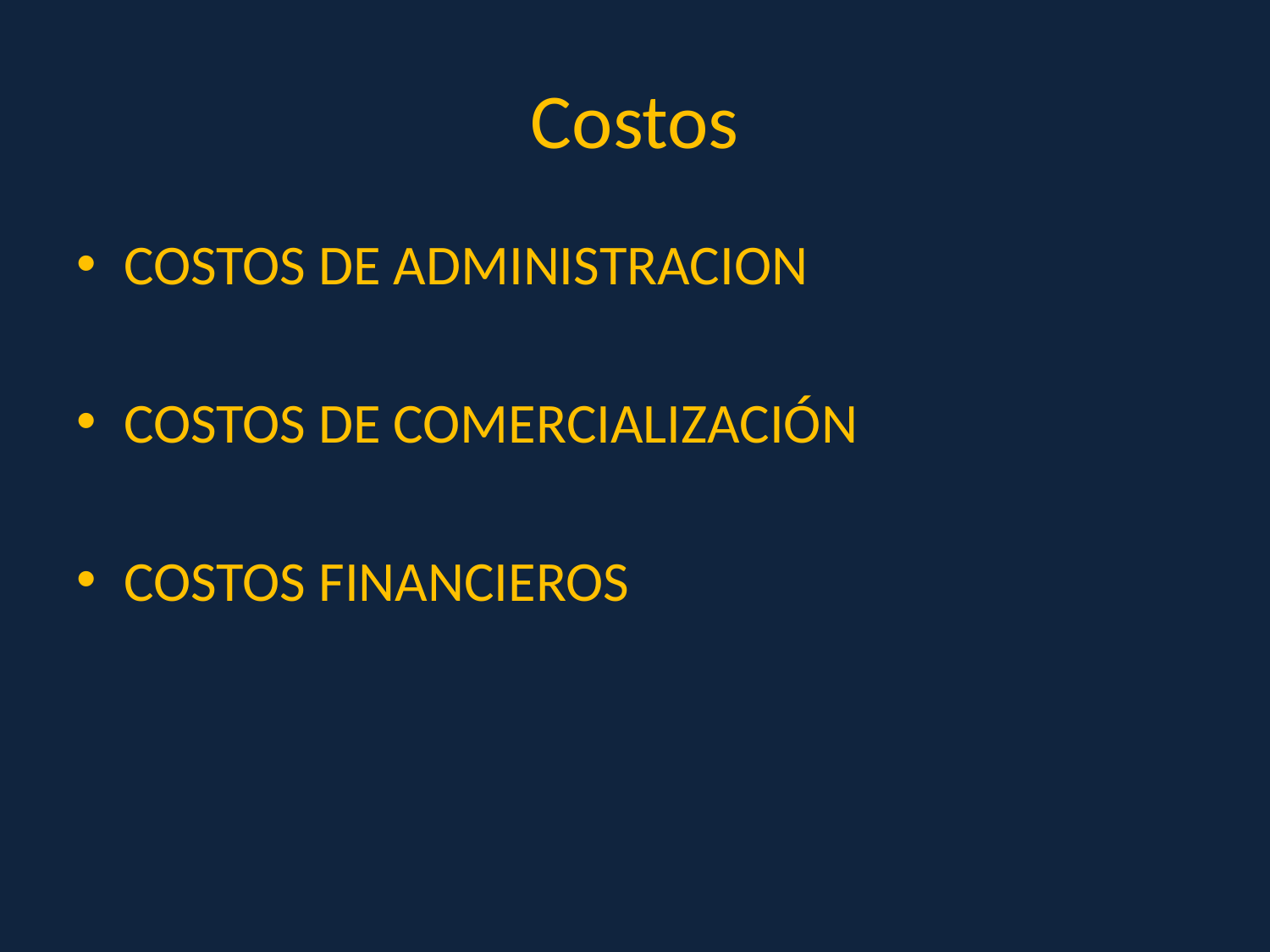

# Costos
COSTOS DE ADMINISTRACION

COSTOS DE COMERCIALIZACIÓN

COSTOS FINANCIEROS